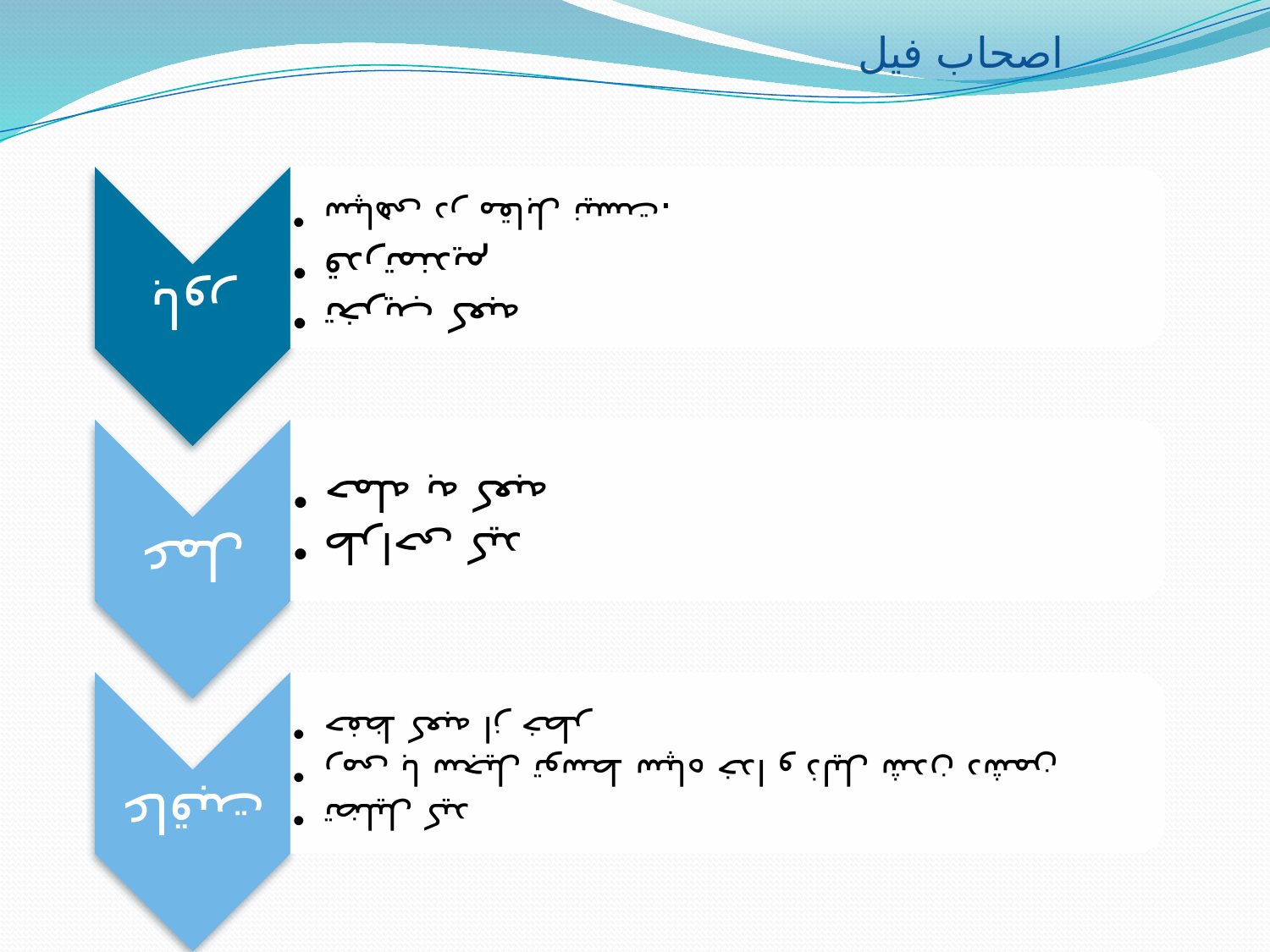

# اصحاب فیل
باور
تخریب کعبه
قدرتمندیم
سپاهی در مقابل نیست.
عمل
طراحی کید
حمله به کعبه
عاقبت
تضلیل کید
رمی با سجیل توسط سپاه خدا و ذلیل شدن دشمن
حفظ کعبه از خطر